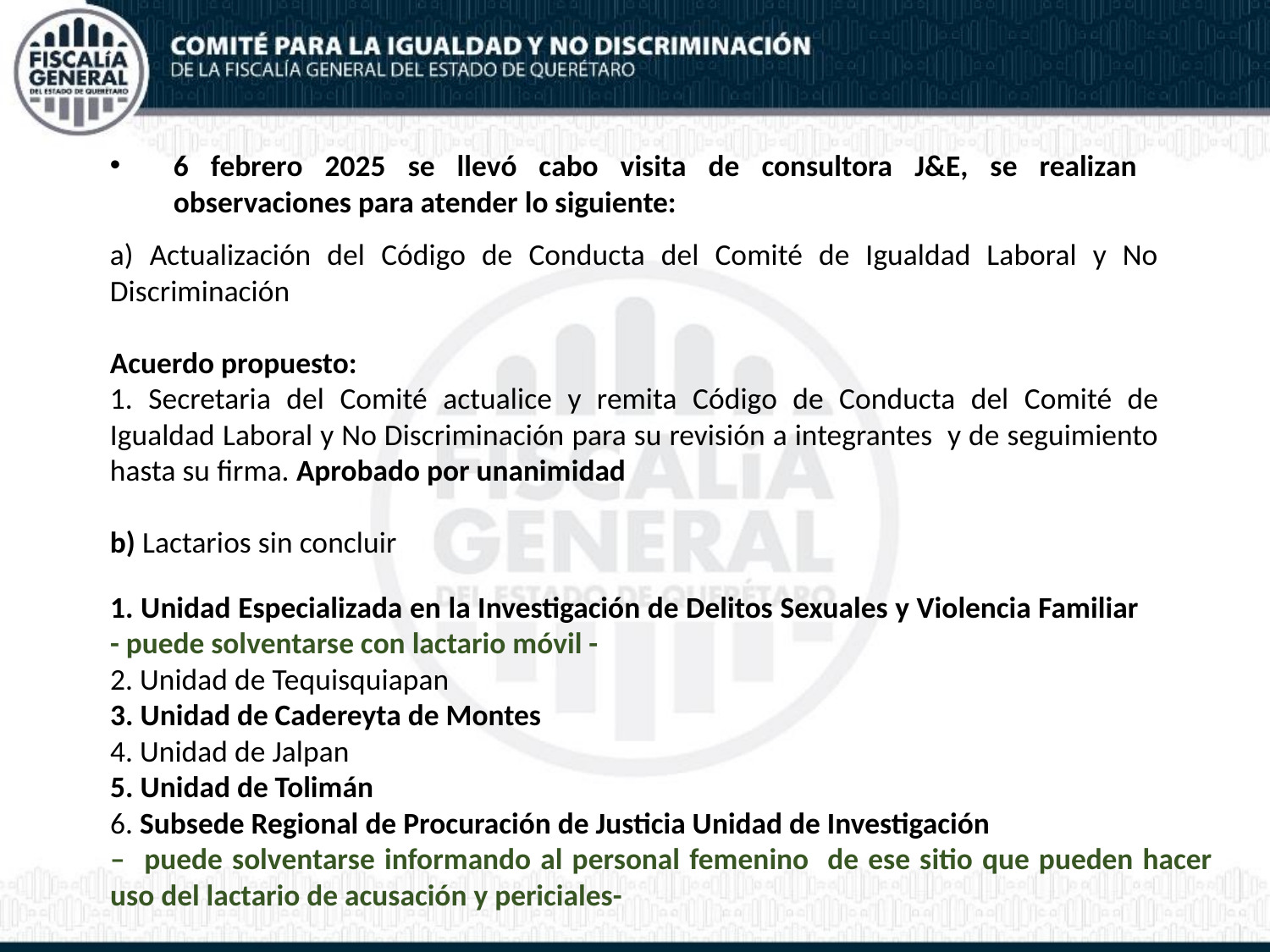

6 febrero 2025 se llevó cabo visita de consultora J&E, se realizan  observaciones para atender lo siguiente:

a) Actualización del Código de Conducta del Comité de Igualdad Laboral y No Discriminación

Acuerdo propuesto:
1. Secretaria del Comité actualice y remita Código de Conducta del Comité de Igualdad Laboral y No Discriminación para su revisión a integrantes  y de seguimiento hasta su firma. Aprobado por unanimidad

b) Lactarios sin concluir

1. Unidad Especializada en la Investigación de Delitos Sexuales y Violencia Familiar           - puede solventarse con lactario móvil -
2. Unidad de Tequisquiapan
3. Unidad de Cadereyta de Montes
4. Unidad de Jalpan
5. Unidad de Tolimán
6. Subsede Regional de Procuración de Justicia Unidad de Investigación
–  puede solventarse informando al personal femenino  de ese sitio que pueden hacer uso del lactario de acusación y periciales-